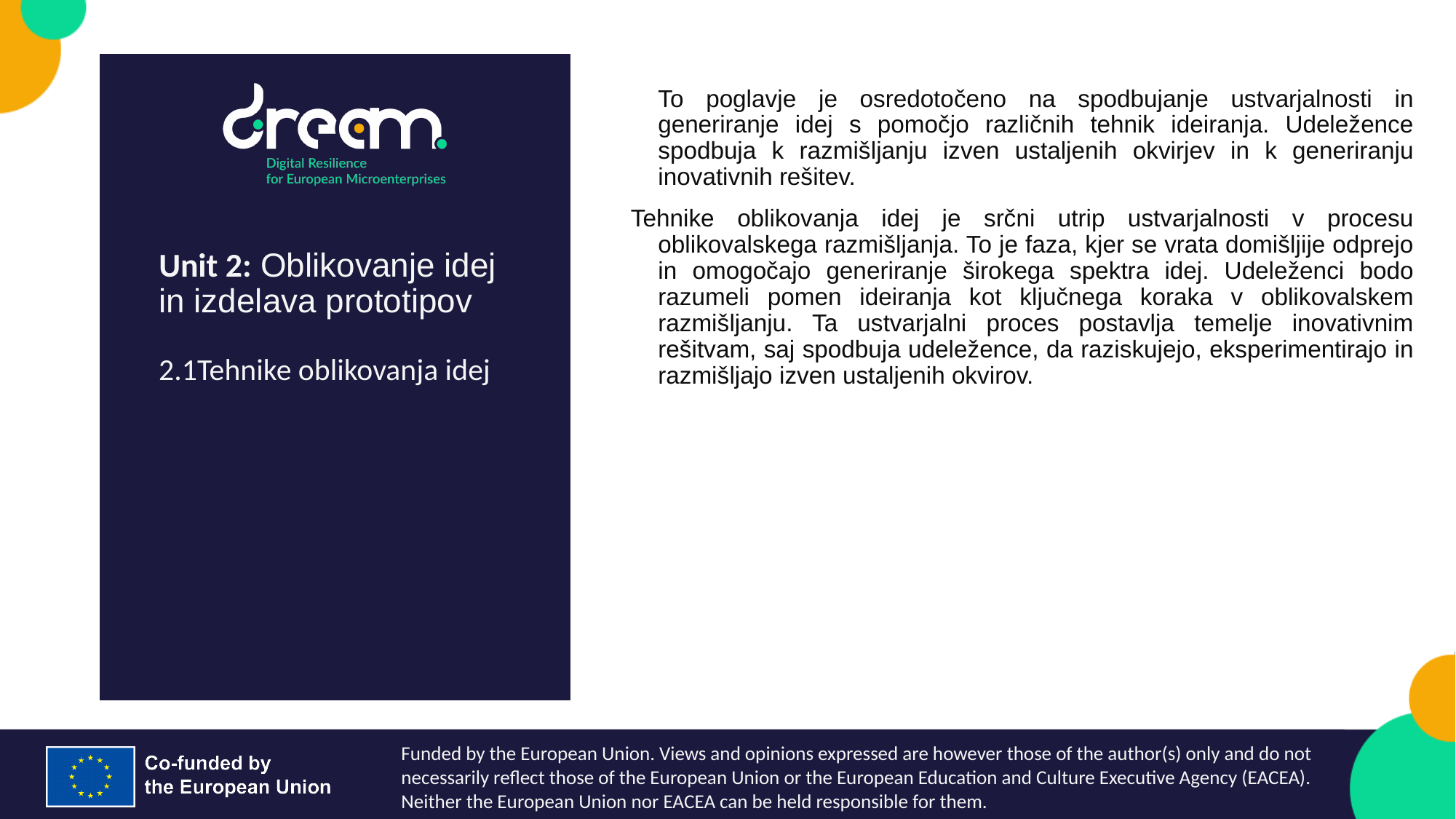

To poglavje je osredotočeno na spodbujanje ustvarjalnosti in generiranje idej s pomočjo različnih tehnik ideiranja. Udeležence spodbuja k razmišljanju izven ustaljenih okvirjev in k generiranju inovativnih rešitev.
Tehnike oblikovanja idej je srčni utrip ustvarjalnosti v procesu oblikovalskega razmišljanja. To je faza, kjer se vrata domišljije odprejo in omogočajo generiranje širokega spektra idej. Udeleženci bodo razumeli pomen ideiranja kot ključnega koraka v oblikovalskem razmišljanju. Ta ustvarjalni proces postavlja temelje inovativnim rešitvam, saj spodbuja udeležence, da raziskujejo, eksperimentirajo in razmišljajo izven ustaljenih okvirov.
Unit 2: Oblikovanje idej in izdelava prototipov
2.1Tehnike oblikovanja idej